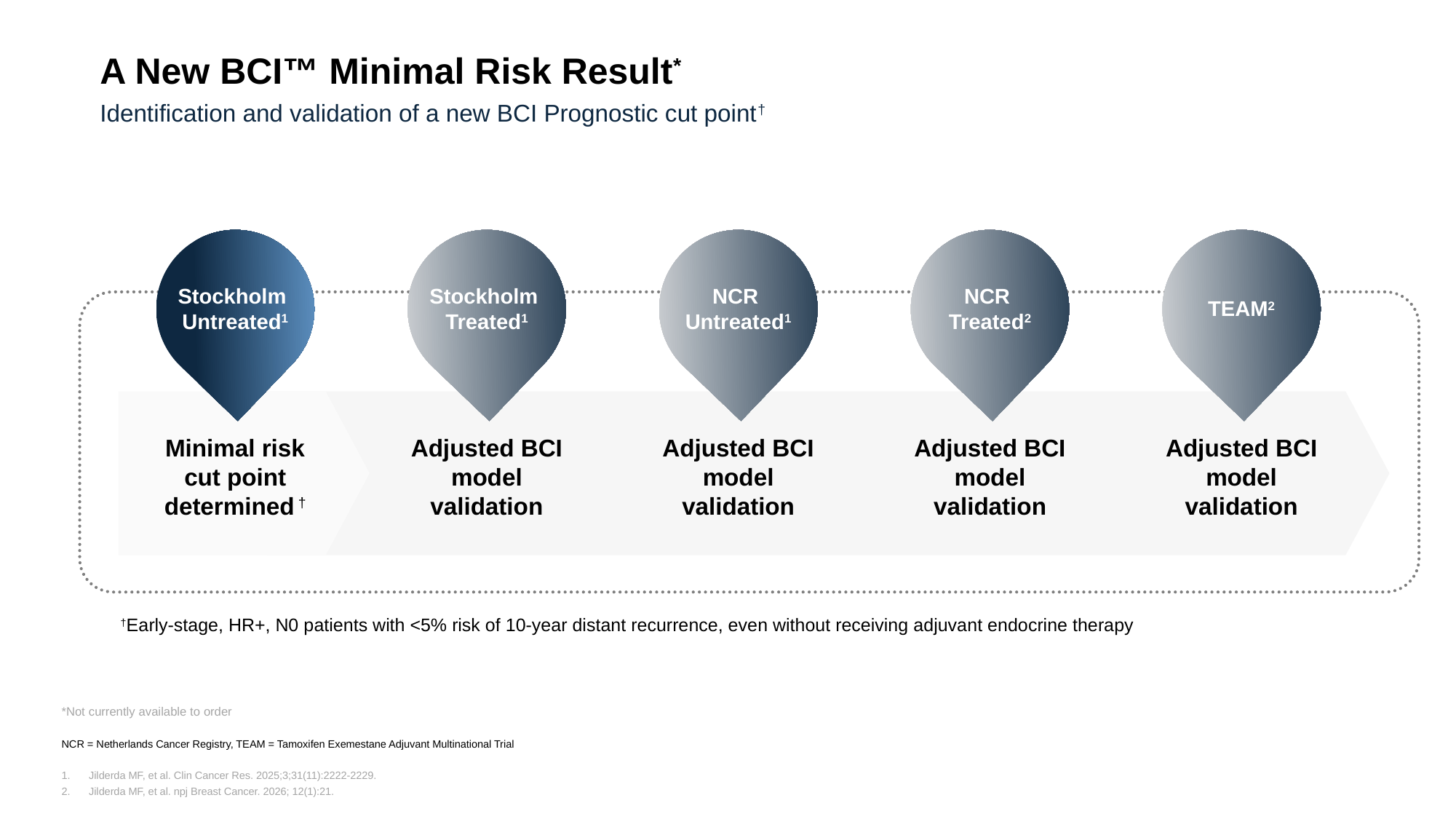

# A New BCI™ Minimal Risk Result*
Identification and validation of a new BCI Prognostic cut point†

Stockholm
Untreated1

Stockholm
Treated1

NCR
Untreated1

NCR
Treated2

TEAM2

Minimal risk cut point determined †
Adjusted BCI model validation
Adjusted BCI model validation
Adjusted BCI model validation
Adjusted BCI model validation
†Early-stage, HR+, N0 patients with <5% risk of 10-year distant recurrence, even without receiving adjuvant endocrine therapy
*Not currently available to order

NCR = Netherlands Cancer Registry, TEAM = Tamoxifen Exemestane Adjuvant Multinational Trial

Jilderda MF, et al. Clin Cancer Res. 2025;3;31(11):2222-2229.
Jilderda MF, et al. npj Breast Cancer. 2026; 12(1):21.